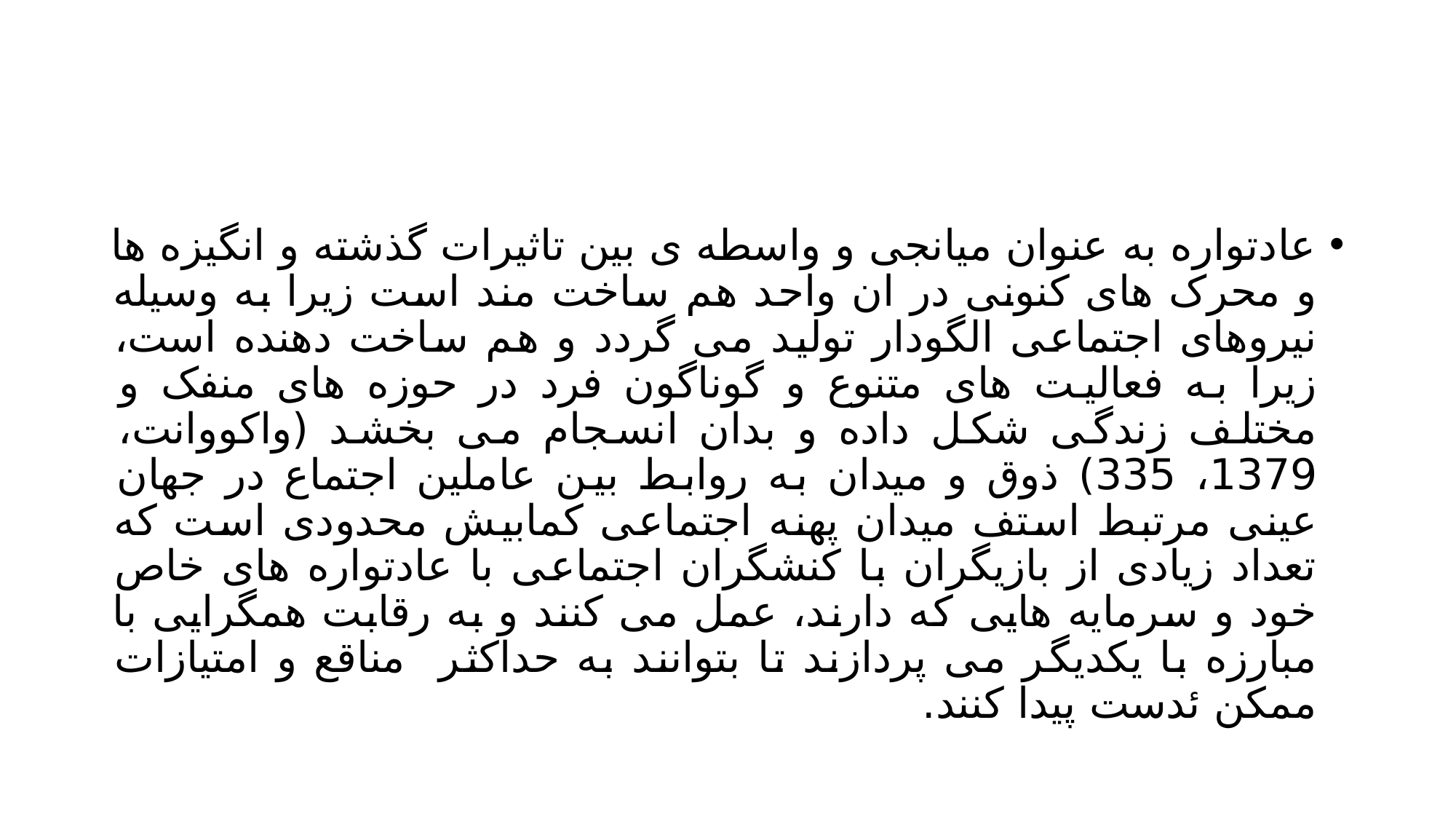

#
عادتواره به عنوان میانجی و واسطه ی بین تاثیرات گذشته و انگیزه ها و محرک های کنونی در ان واحد هم ساخت مند است زیرا به وسیله نیروهای اجتماعی الگودار تولید می گردد و هم ساخت دهنده است، زیرا به فعالیت های متنوع و گوناگون فرد در حوزه های منفک و مختلف زندگی شکل داده و بدان انسجام می بخشد (واکووانت، 1379، 335) ذوق و میدان به روابط بین عاملین اجتماع در جهان عینی مرتبط استف میدان پهنه اجتماعی کمابیش محدودی است که تعداد زیادی از بازیگران با کنشگران اجتماعی با عادتواره های خاص خود و سرمایه هایی که دارند، عمل می کنند و به رقابت همگرایی با مبارزه با یکدیگر می پردازند تا بتوانند به حداکثر  مناقع و امتیازات ممکن ئدست پیدا کنند.